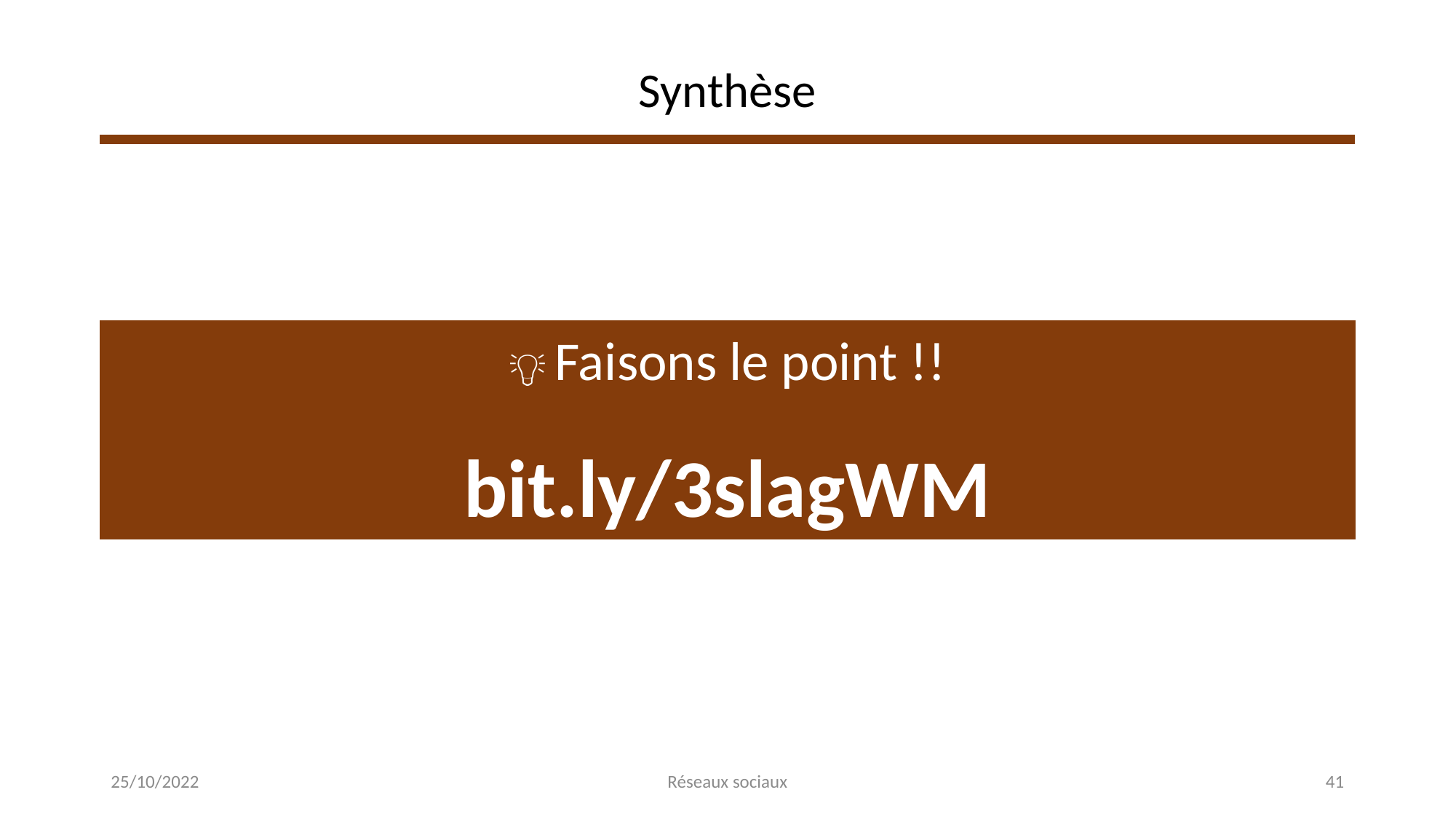

# Synthèse
💡 Faisons le point !!

bit.ly/3slagWM
25/10/2022
Réseaux sociaux
41